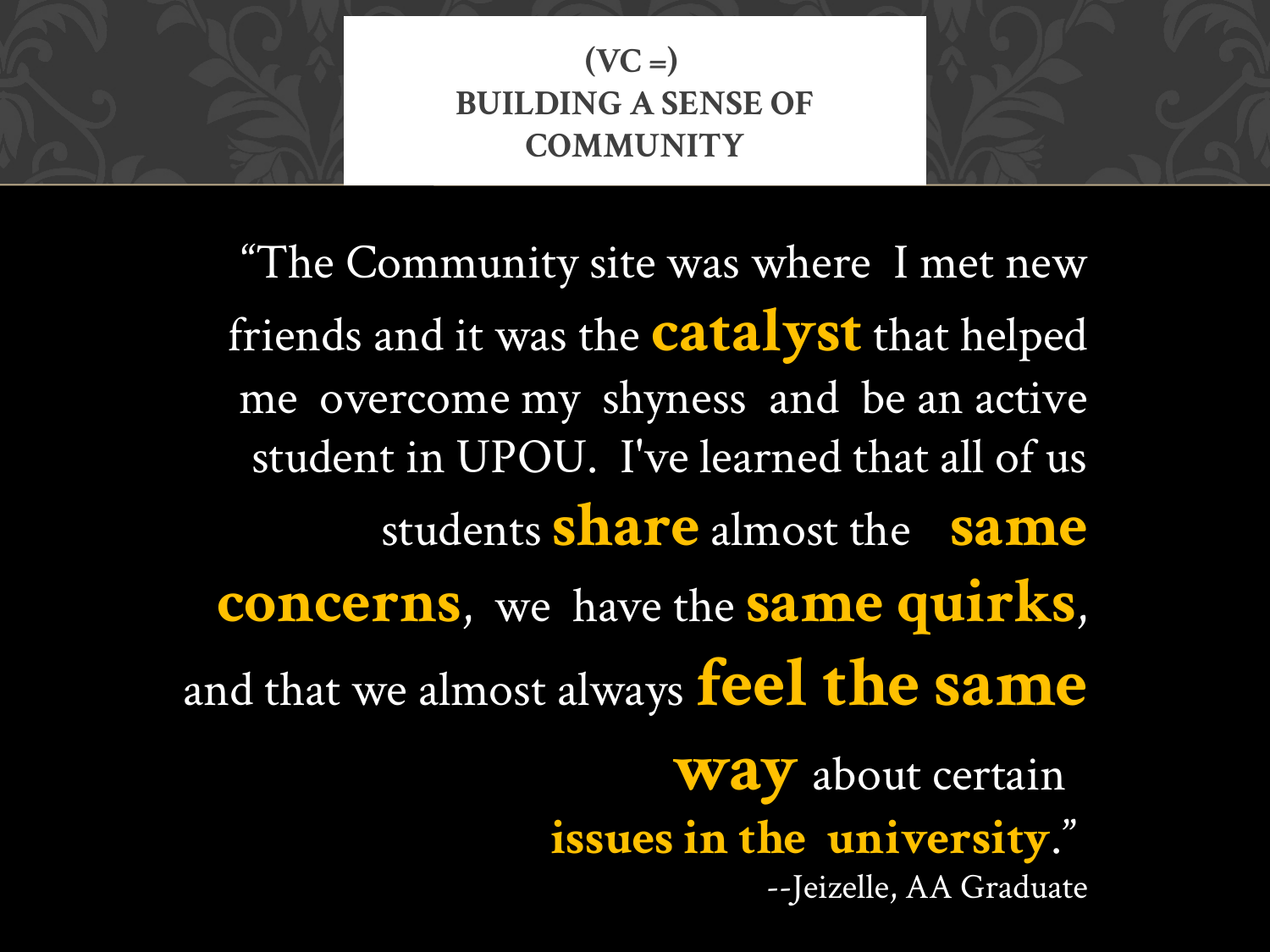

# (VC =) Building a Sense of Community
“The Community site was where  I met new friends and it was the catalyst that helped me  overcome my  shyness  and  be an active student in UPOU.  I've learned that all of us students share almost the   same concerns,  we  have the same quirks, and that we almost always feel the same way about certain
issues in the  university.”
                                                --Jeizelle, AA Graduate